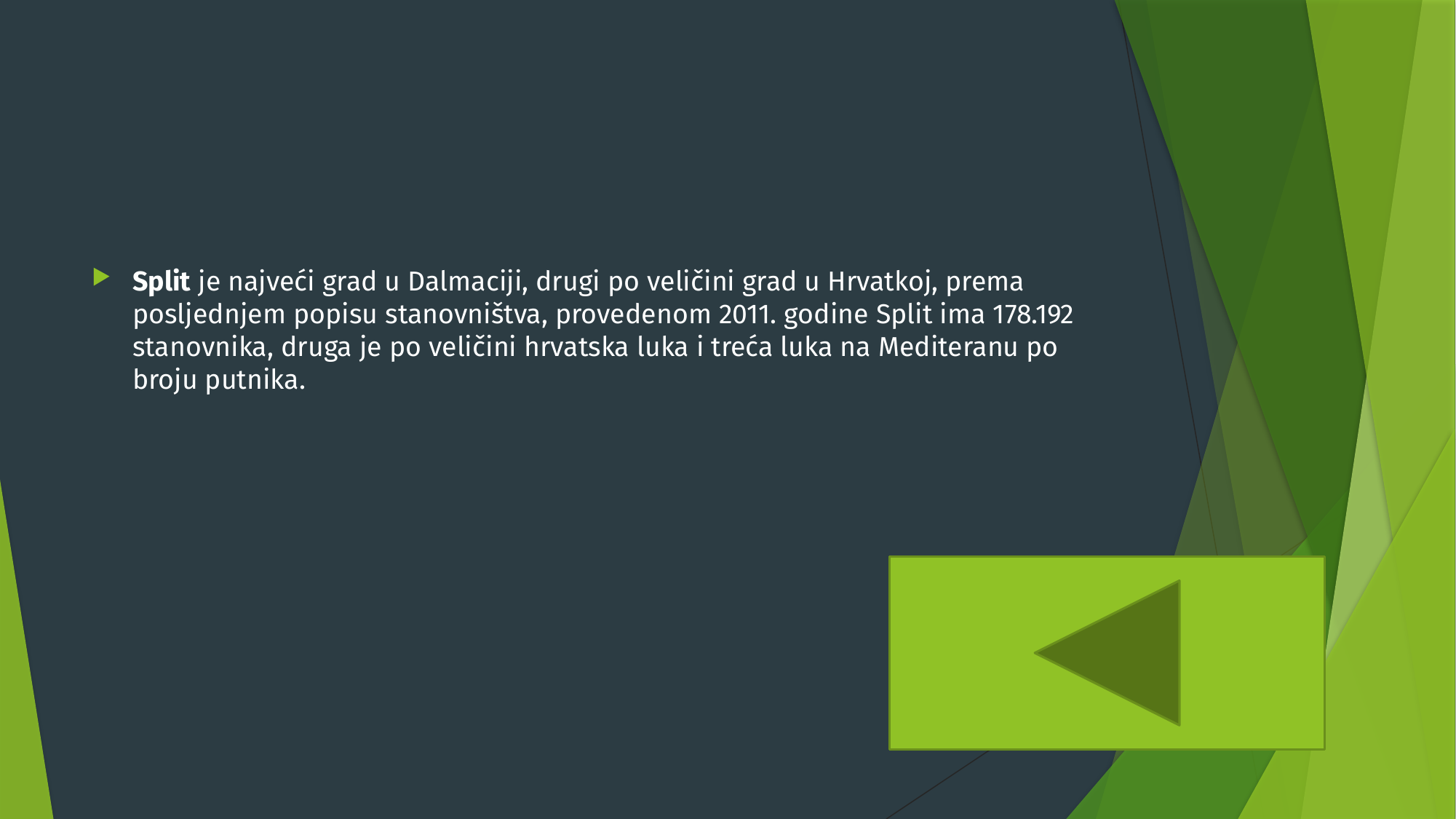

Split je najveći grad u Dalmaciji, drugi po veličini grad u Hrvatkoj, prema posljednjem popisu stanovništva, provedenom 2011. godine Split ima 178.192 stanovnika, druga je po veličini hrvatska luka i treća luka na Mediteranu po broju putnika.